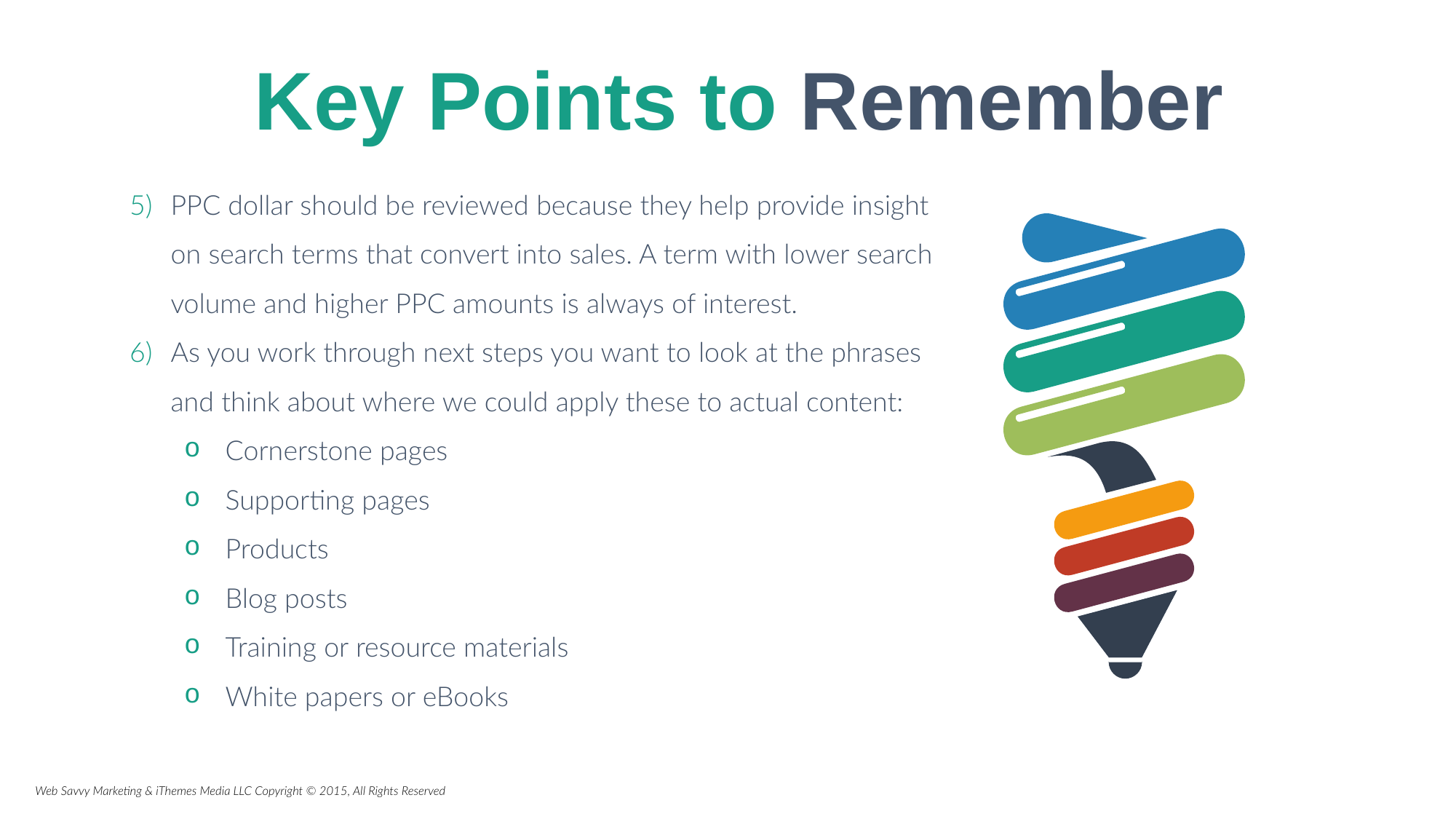

Key Points to Remember

PPC dollar should be reviewed because they help provide insight on search terms that convert into sales. A term with lower search volume and higher PPC amounts is always of interest.
As you work through next steps you want to look at the phrases and think about where we could apply these to actual content:
Cornerstone pages
Supporting pages
Products
Blog posts
Training or resource materials
White papers or eBooks

Web Savvy Marketing & iThemes Media LLC Copyright © 2015, All Rights Reserved